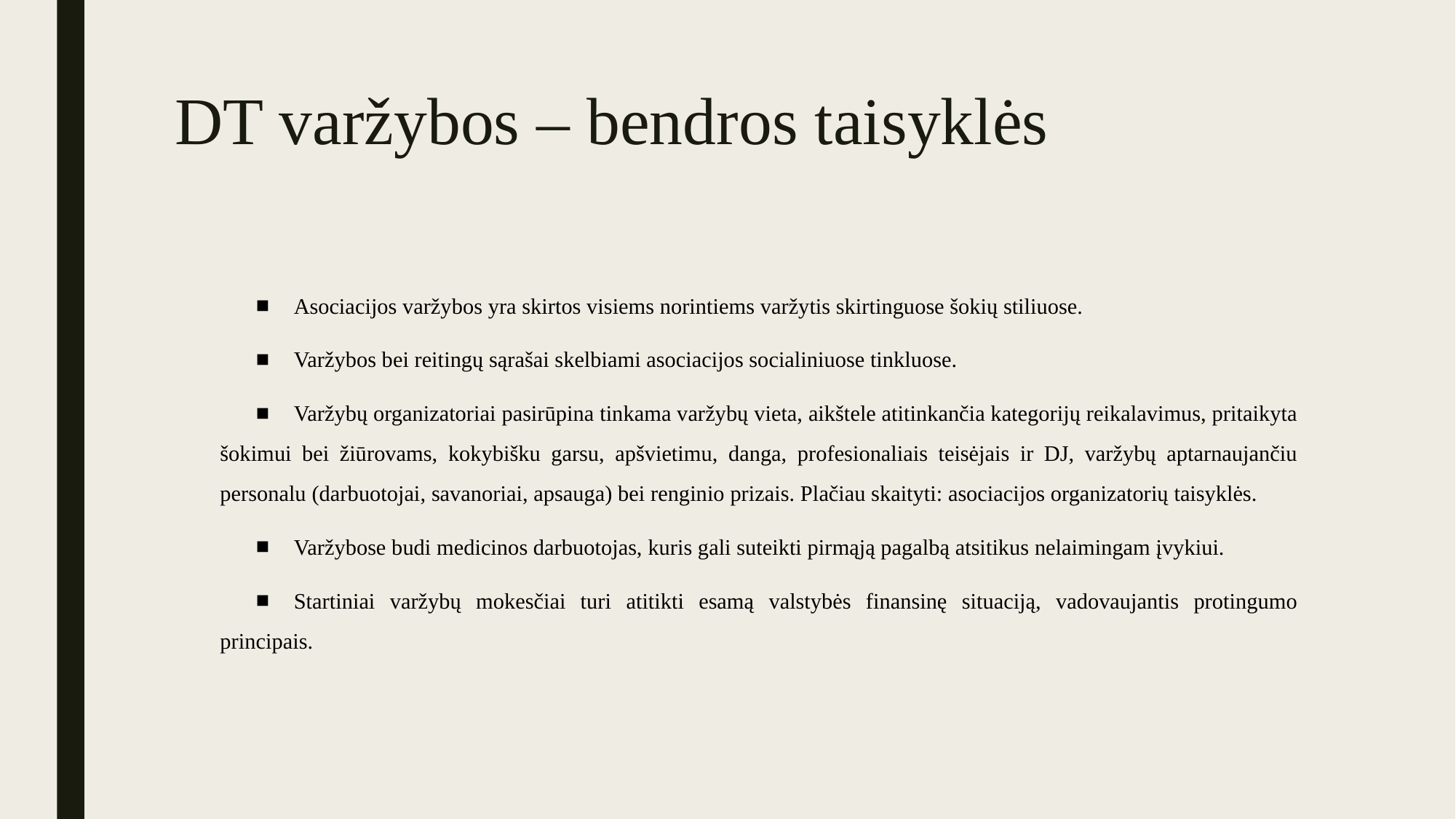

# DT varžybos – bendros taisyklės
Asociacijos varžybos yra skirtos visiems norintiems varžytis skirtinguose šokių stiliuose.
Varžybos bei reitingų sąrašai skelbiami asociacijos socialiniuose tinkluose.
Varžybų organizatoriai pasirūpina tinkama varžybų vieta, aikštele atitinkančia kategorijų reikalavimus, pritaikyta šokimui bei žiūrovams, kokybišku garsu, apšvietimu, danga, profesionaliais teisėjais ir DJ, varžybų aptarnaujančiu personalu (darbuotojai, savanoriai, apsauga) bei renginio prizais. Plačiau skaityti: asociacijos organizatorių taisyklės.
Varžybose budi medicinos darbuotojas, kuris gali suteikti pirmąją pagalbą atsitikus nelaimingam įvykiui.
Startiniai varžybų mokesčiai turi atitikti esamą valstybės finansinę situaciją, vadovaujantis protingumo principais.